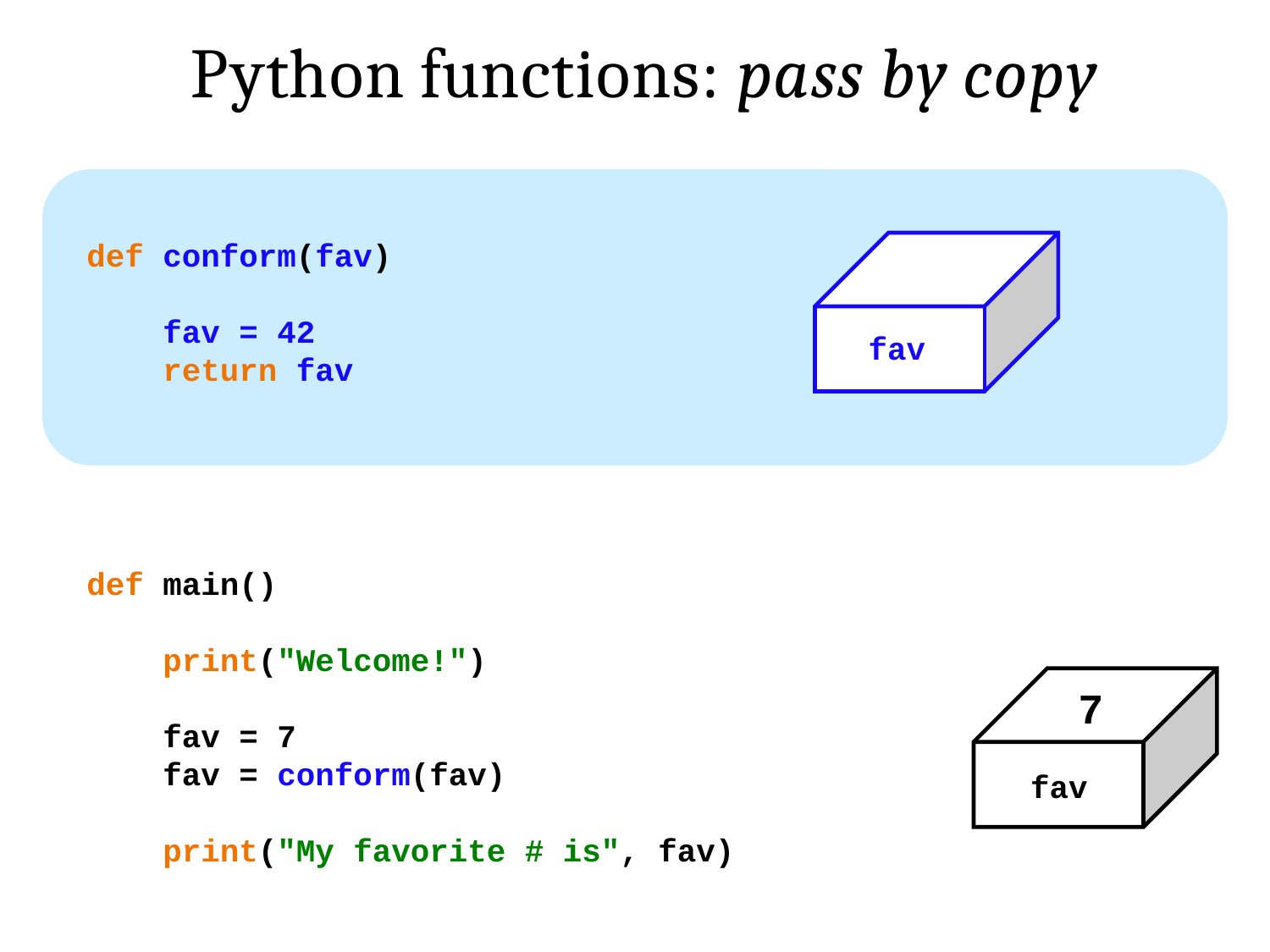

Python functions: pass by copy

def conform(fav)

    fav = 42
    return fav

fav
def main()

    print("Welcome!")

    fav = 7
    fav = conform(fav)

    print("My favorite # is", fav)

7
fav